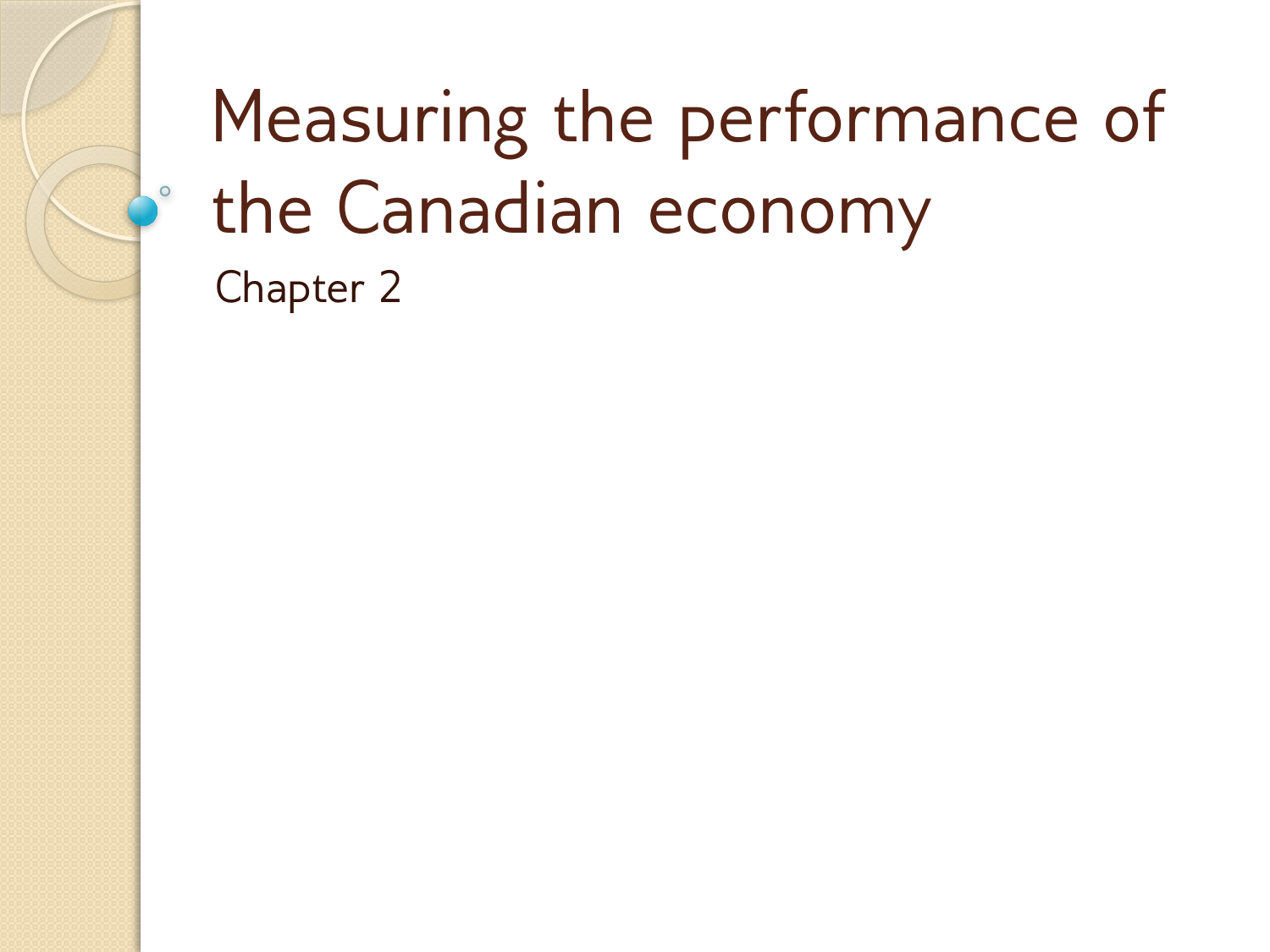

# Measuring the performance of the Canadian economy
Chapter 2